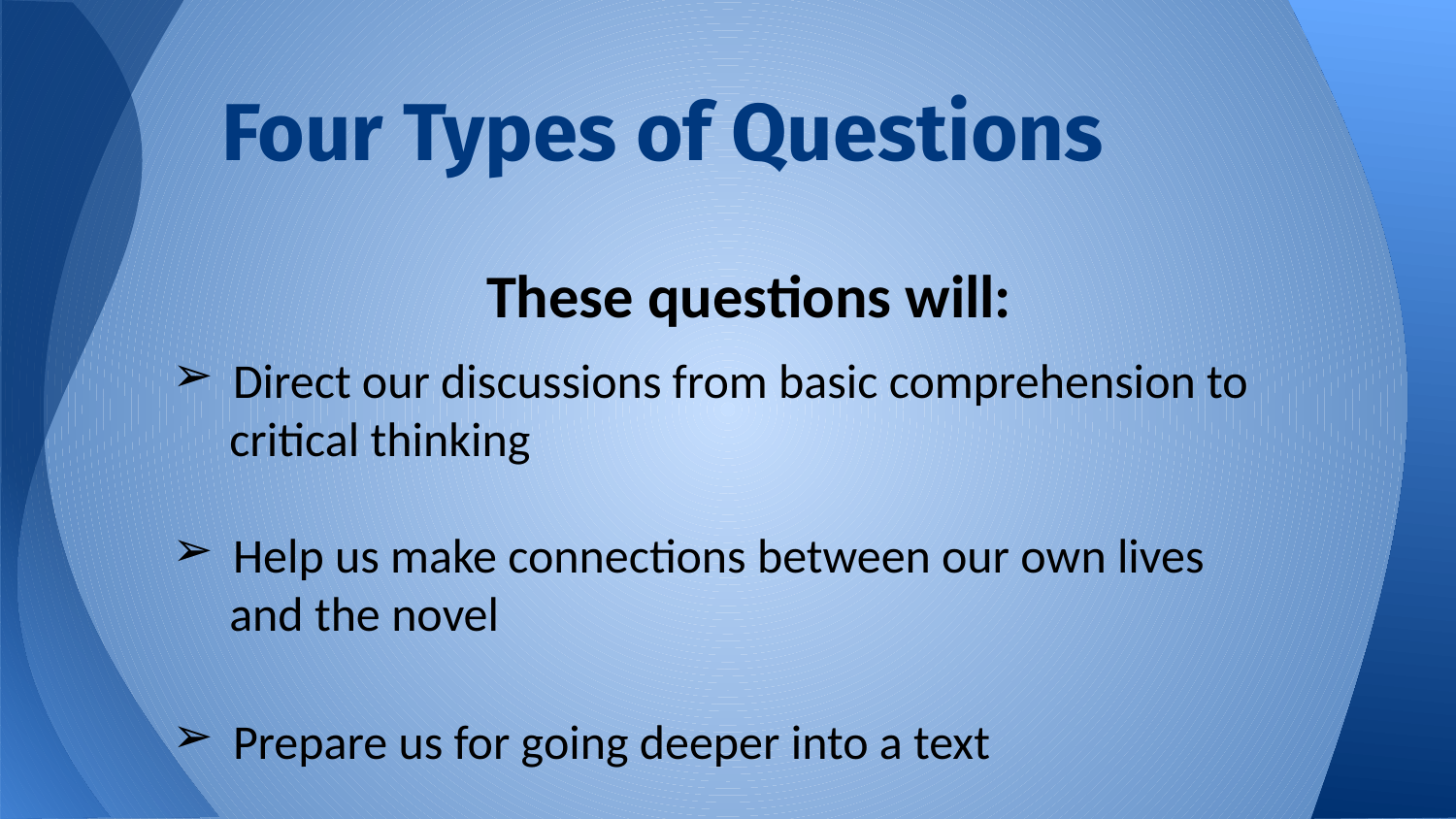

# Four Types of Questions

                                    These questions will:
Direct our discussions from basic comprehension to
             critical thinking

Help us make connections between our own lives
             and the novel

Prepare us for going deeper into a text